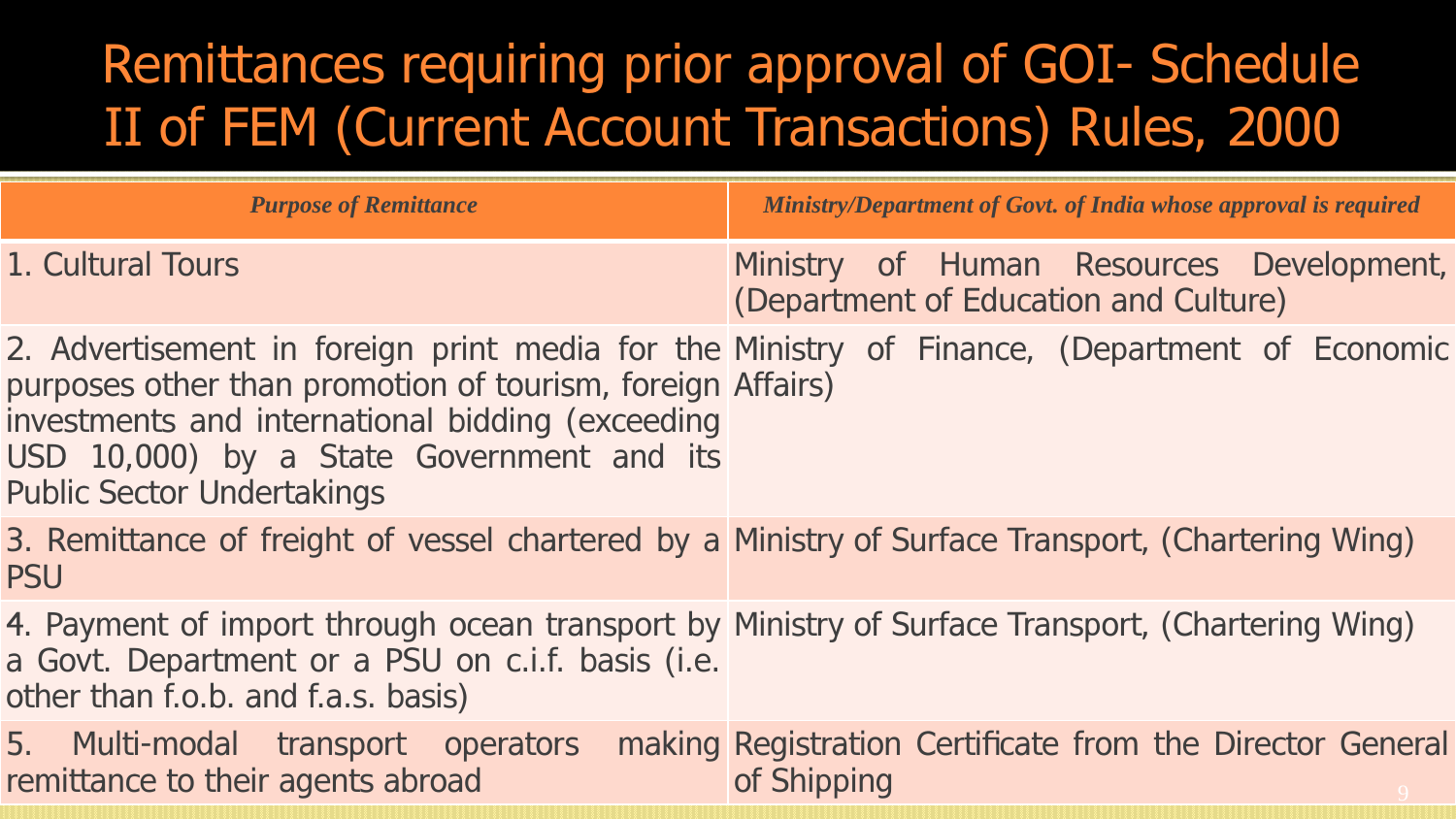

# Remittances requiring prior approval of GOI- Schedule II of FEM (Current Account Transactions) Rules, 2000

| Purpose of Remittance | Ministry/Department of Govt. of India whose approval is required |
| --- | --- |
| 1. Cultural Tours | Ministry of Human Resources Development, (Department of Education and Culture) |
| 2. Advertisement in foreign print media for the purposes other than promotion of tourism, foreign investments and international bidding (exceeding USD 10,000) by a State Government and its Public Sector Undertakings | Ministry of Finance, (Department of Economic Affairs) |
| 3. Remittance of freight of vessel chartered by a PSU | Ministry of Surface Transport, (Chartering Wing) |
| 4. Payment of import through ocean transport by a Govt. Department or a PSU on c.i.f. basis (i.e. other than f.o.b. and f.a.s. basis) | Ministry of Surface Transport, (Chartering Wing) |
| 5. Multi-modal transport operators making remittance to their agents abroad | Registration Certificate from the Director General of Shipping |
9